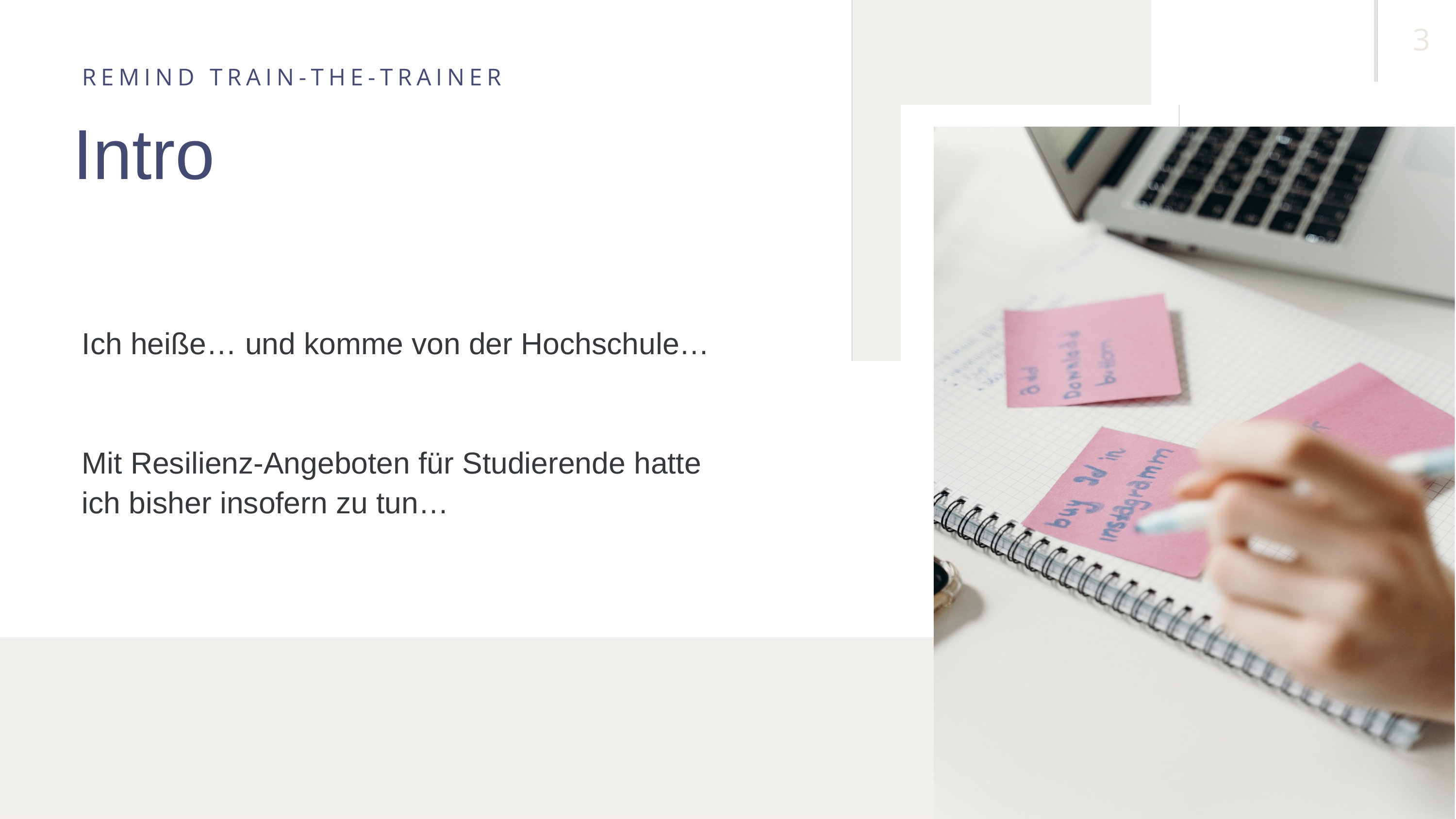

3
REMIND TRAIN-THE-TRAINER
Intro

Ich heiße… und komme von der Hochschule…
Mit Resilienz-Angeboten für Studierende hatte ich bisher insofern zu tun…